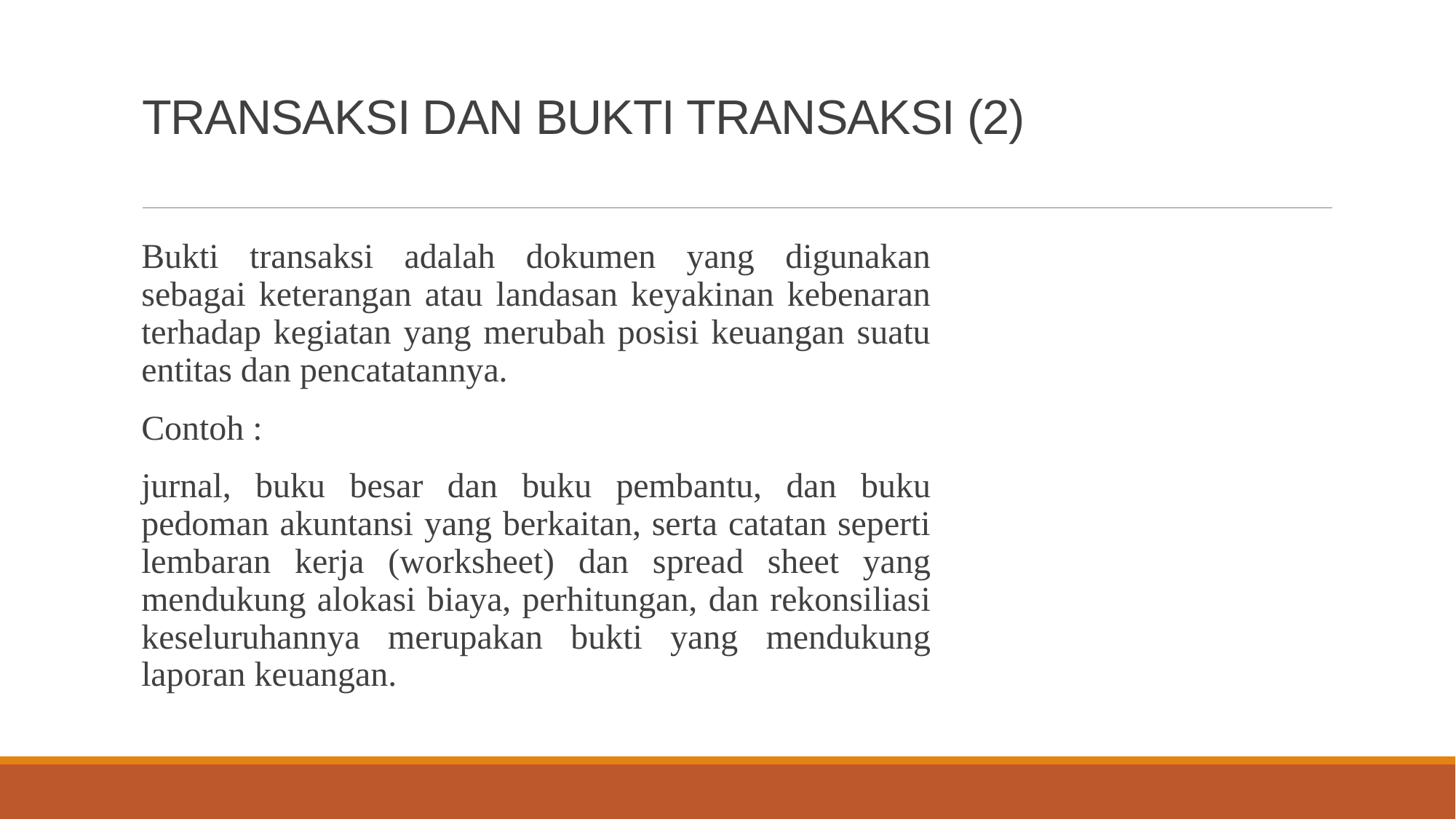

# TRANSAKSI DAN BUKTI TRANSAKSI (2)
Bukti transaksi adalah dokumen yang digunakan sebagai keterangan atau landasan keyakinan kebenaran terhadap kegiatan yang merubah posisi keuangan suatu entitas dan pencatatannya.
Contoh :
jurnal, buku besar dan buku pembantu, dan buku pedoman akuntansi yang berkaitan, serta catatan seperti lembaran kerja (worksheet) dan spread sheet yang mendukung alokasi biaya, perhitungan, dan rekonsiliasi keseluruhannya merupakan bukti yang mendukung laporan keuangan.